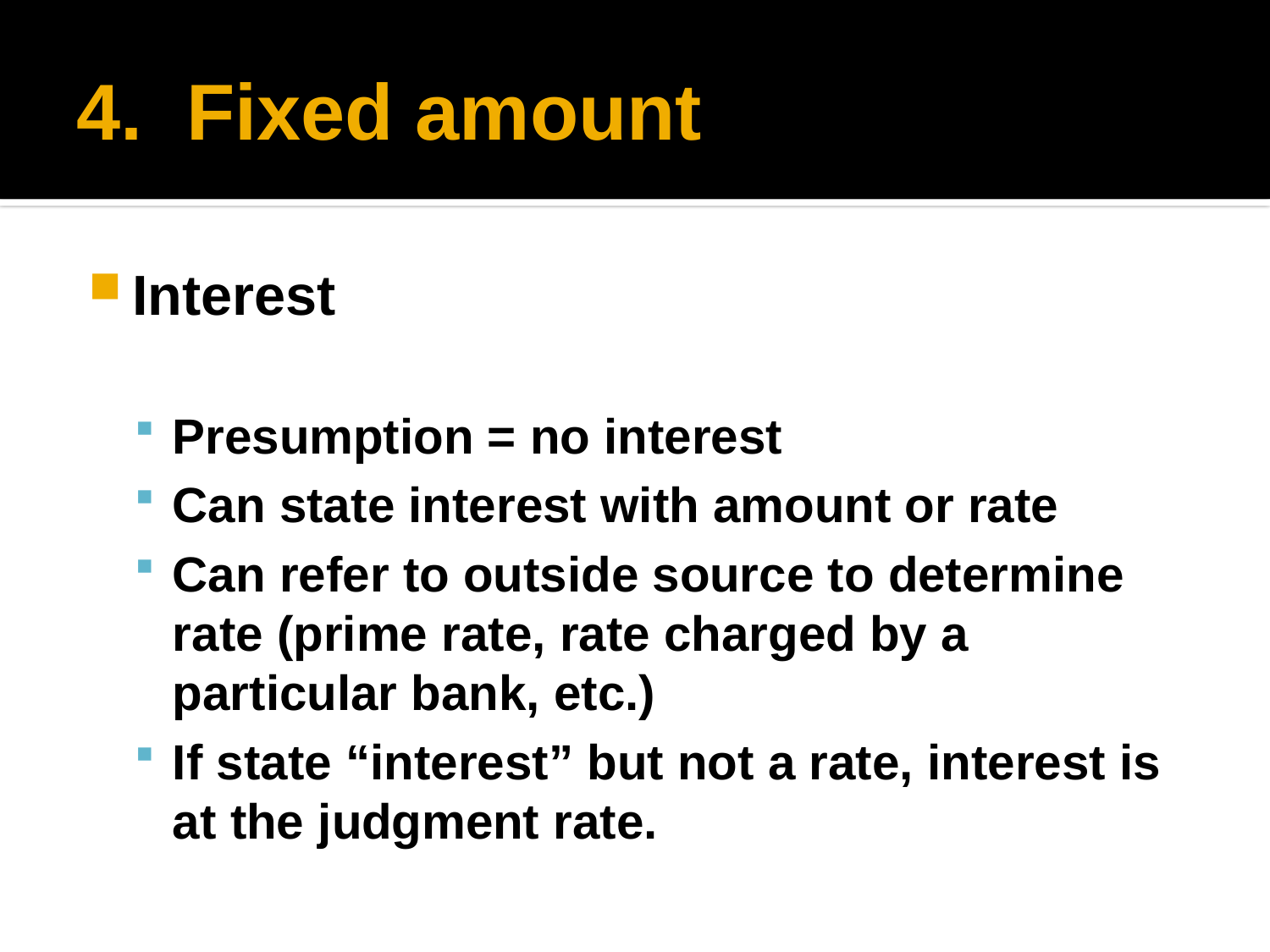

# 4.  Fixed amount
Interest

Presumption = no interest
Can state interest with amount or rate
Can refer to outside source to determine rate (prime rate, rate charged by a particular bank, etc.)
If state “interest” but not a rate, interest is at the judgment rate.